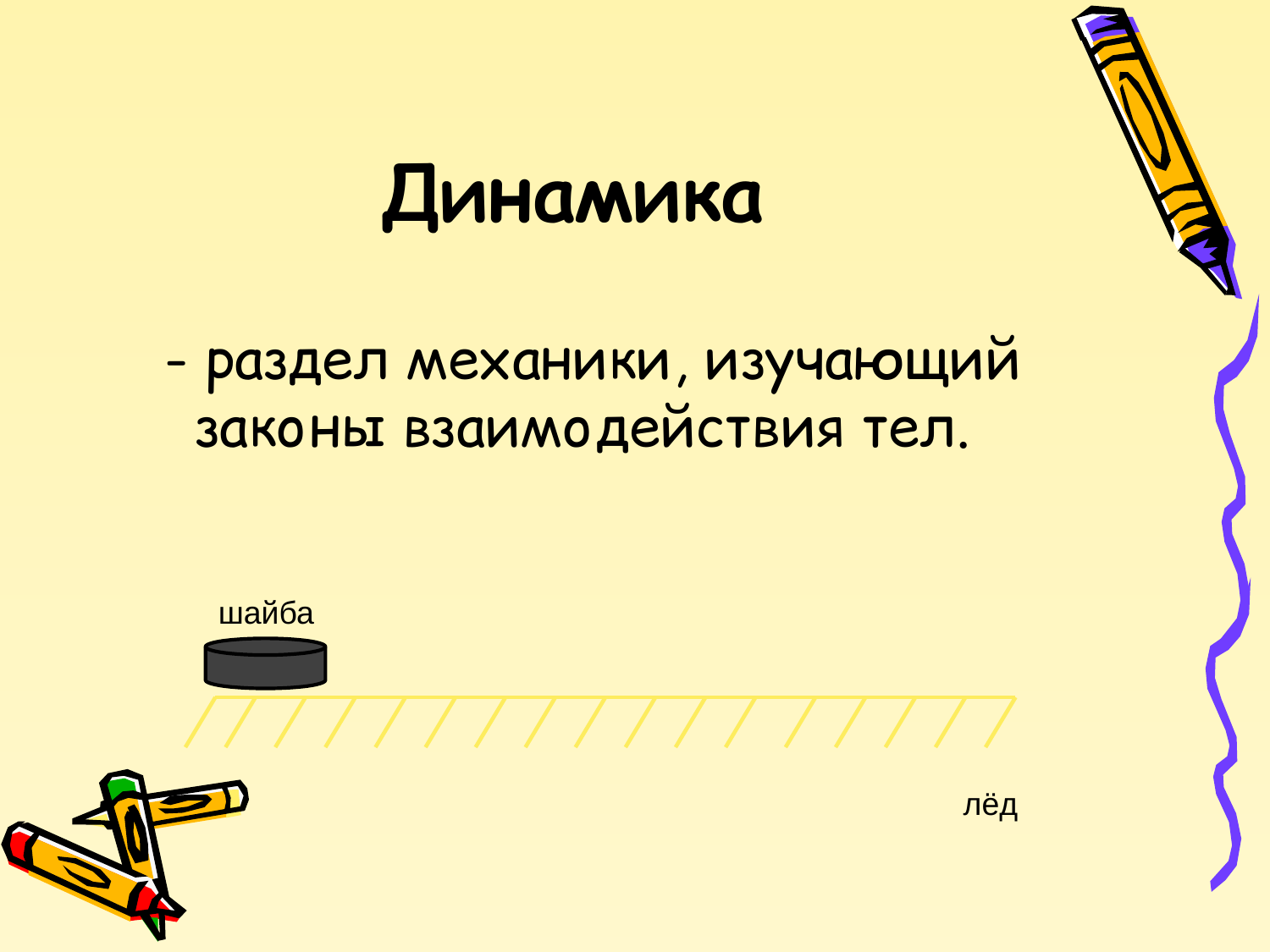

# Динамика
 - раздел механики, изучающий законы взаимодействия тел.

шайба

лёд